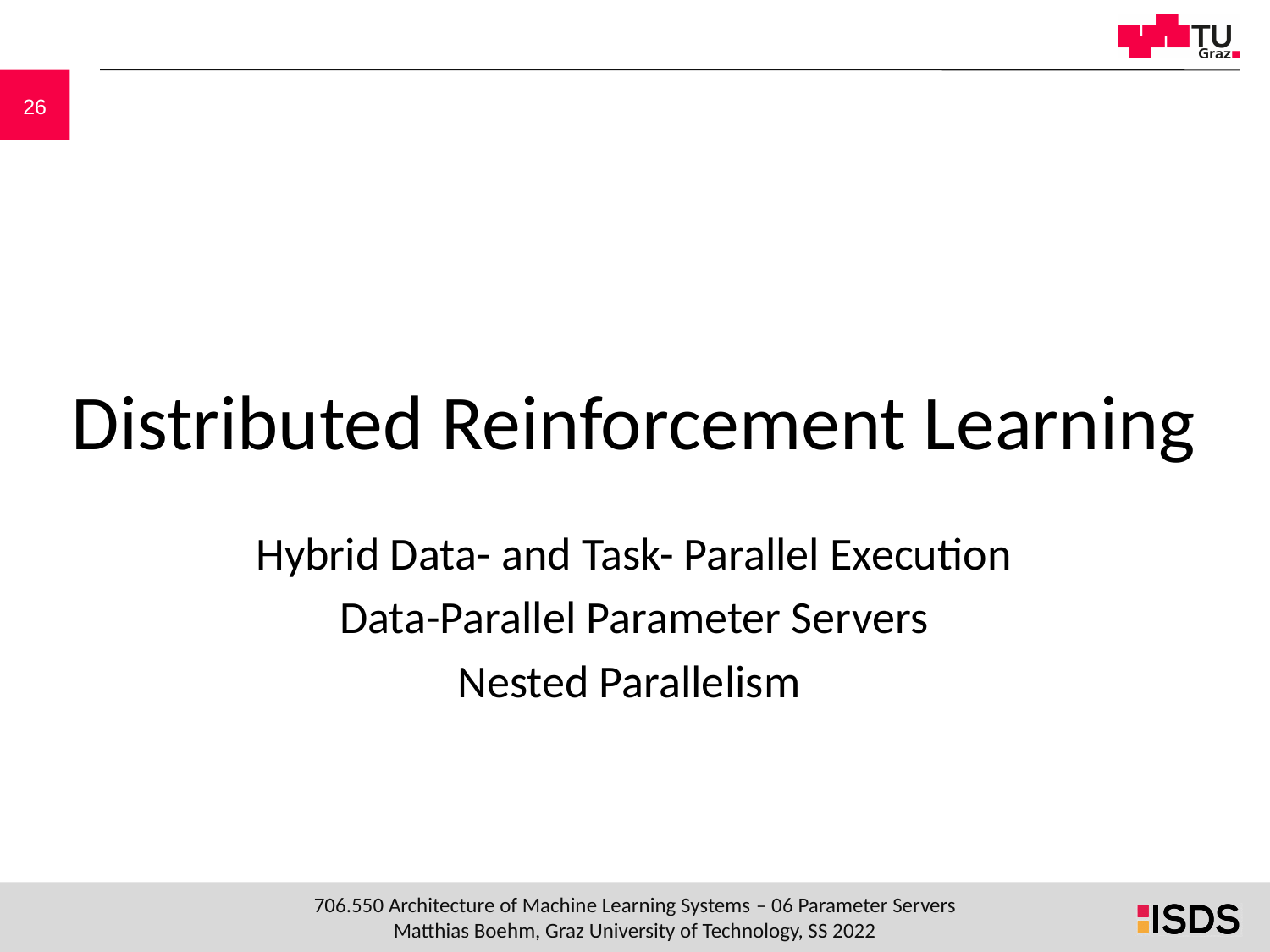

# Distributed Reinforcement Learning
Hybrid Data- and Task- Parallel Execution
Data-Parallel Parameter Servers
Nested Parallelism